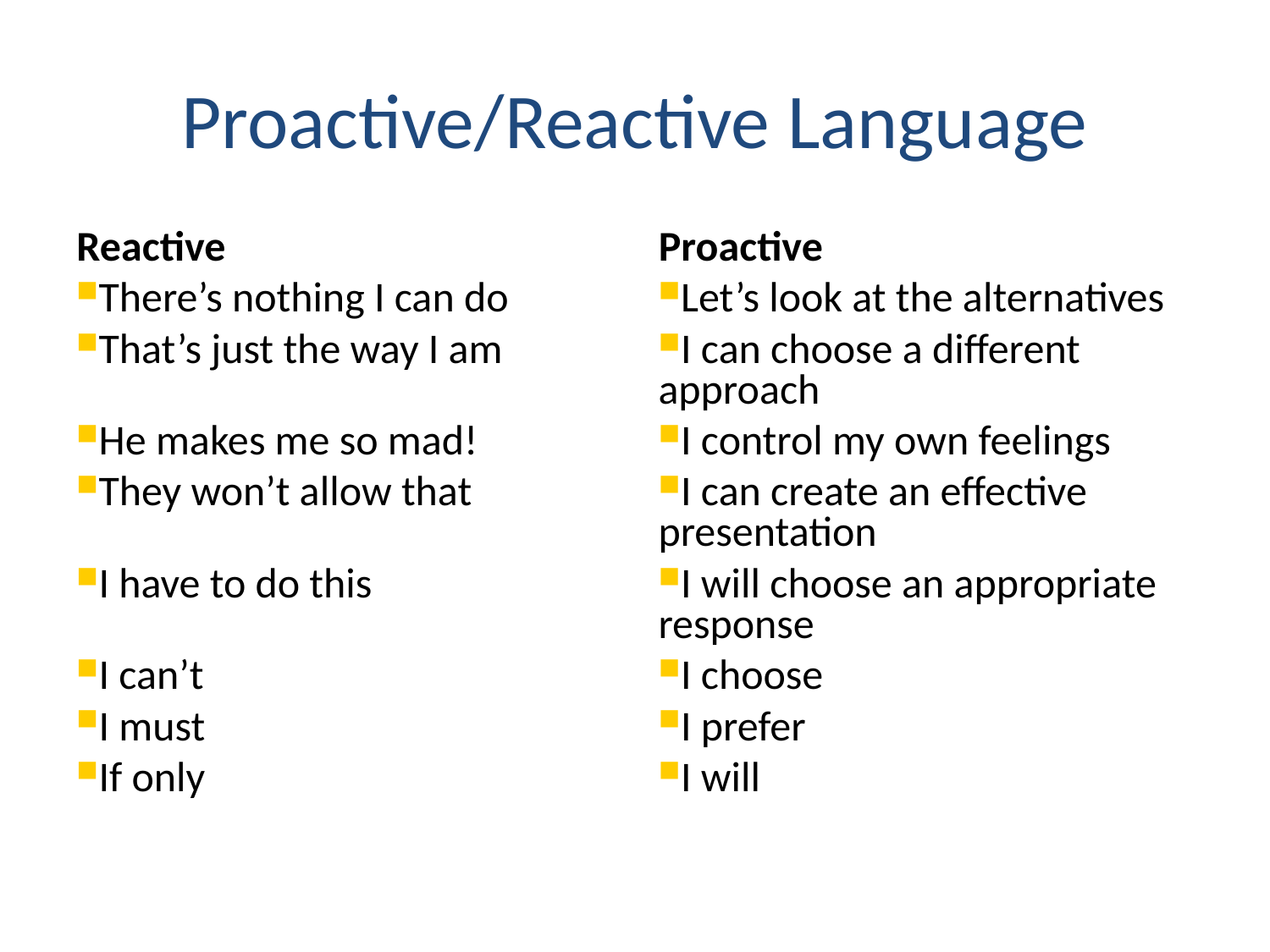

Proactive/Reactive Language
Reactive
There’s nothing I can do
That’s just the way I am
He makes me so mad!
They won’t allow that
I have to do this
I can’t
I must
If only

Proactive
Let’s look at the alternatives
I can choose a different approach
I control my own feelings
I can create an effective presentation
I will choose an appropriate response
I choose
I prefer
I will